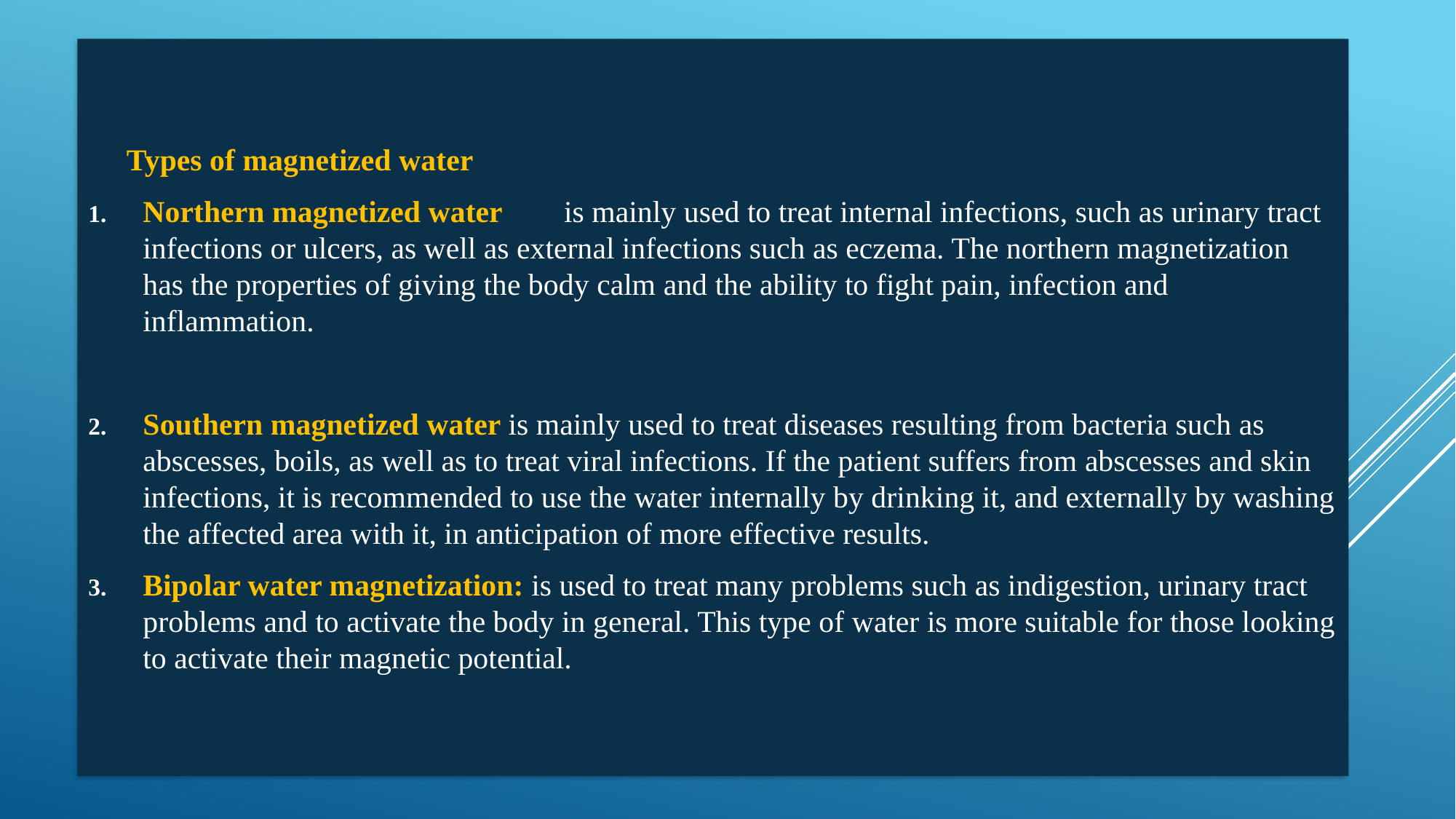

Types of magnetized water
Northern magnetized water        is mainly used to treat internal infections, such as urinary tract infections or ulcers, as well as external infections such as eczema. The northern magnetization has the properties of giving the body calm and the ability to fight pain, infection and inflammation.

Southern magnetized water is mainly used to treat diseases resulting from bacteria such as abscesses, boils, as well as to treat viral infections. If the patient suffers from abscesses and skin infections, it is recommended to use the water internally by drinking it, and externally by washing the affected area with it, in anticipation of more effective results.
Bipolar water magnetization: is used to treat many problems such as indigestion, urinary tract problems and to activate the body in general. This type of water is more suitable for those looking to activate their magnetic potential.